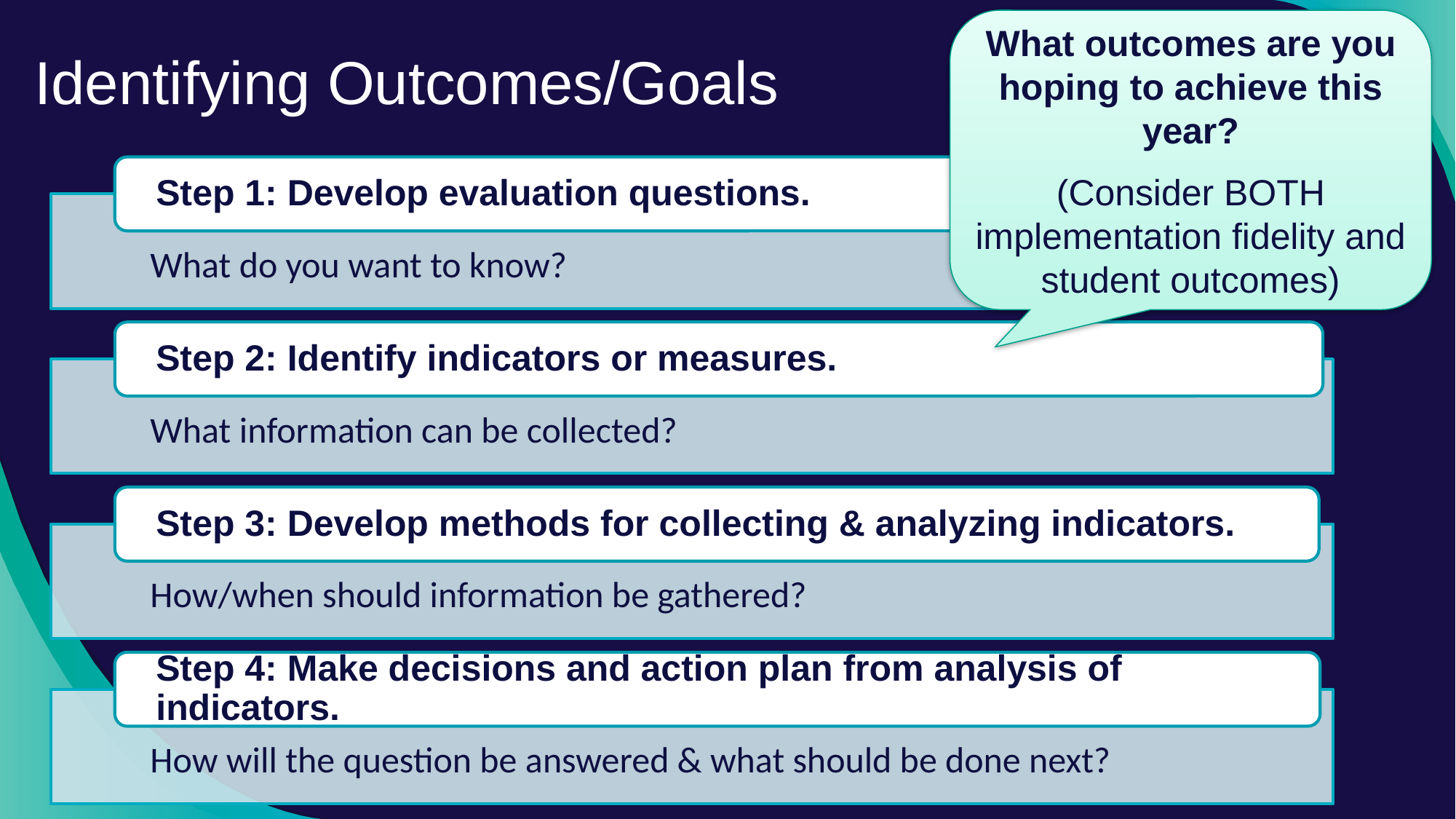

What outcomes are you hoping to achieve this year?

(Consider BOTH implementation fidelity and student outcomes)
# Identifying Outcomes/Goals
What do you want to know?
Step 1: Develop evaluation questions.
What information can be collected?
Step 2: Identify indicators or measures.
How/when should information be gathered?
Step 3: Develop methods for collecting & analyzing indicators.
How will the question be answered & what should be done next?
Step 4: Make decisions and action plan from analysis of indicators.